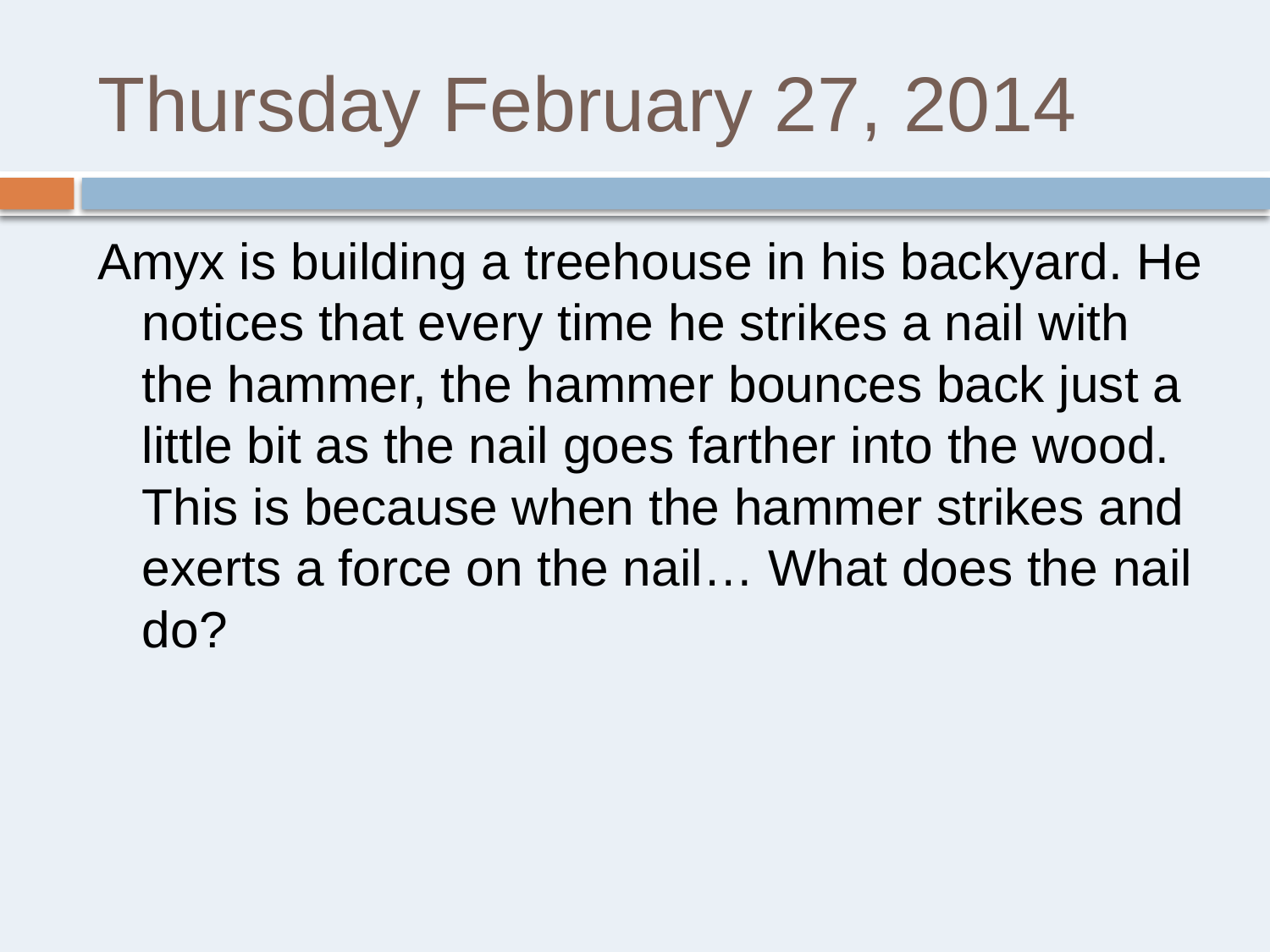

# Thursday February 27, 2014
Amyx is building a treehouse in his backyard. He notices that every time he strikes a nail with the hammer, the hammer bounces back just a little bit as the nail goes farther into the wood. This is because when the hammer strikes and exerts a force on the nail… What does the nail do?